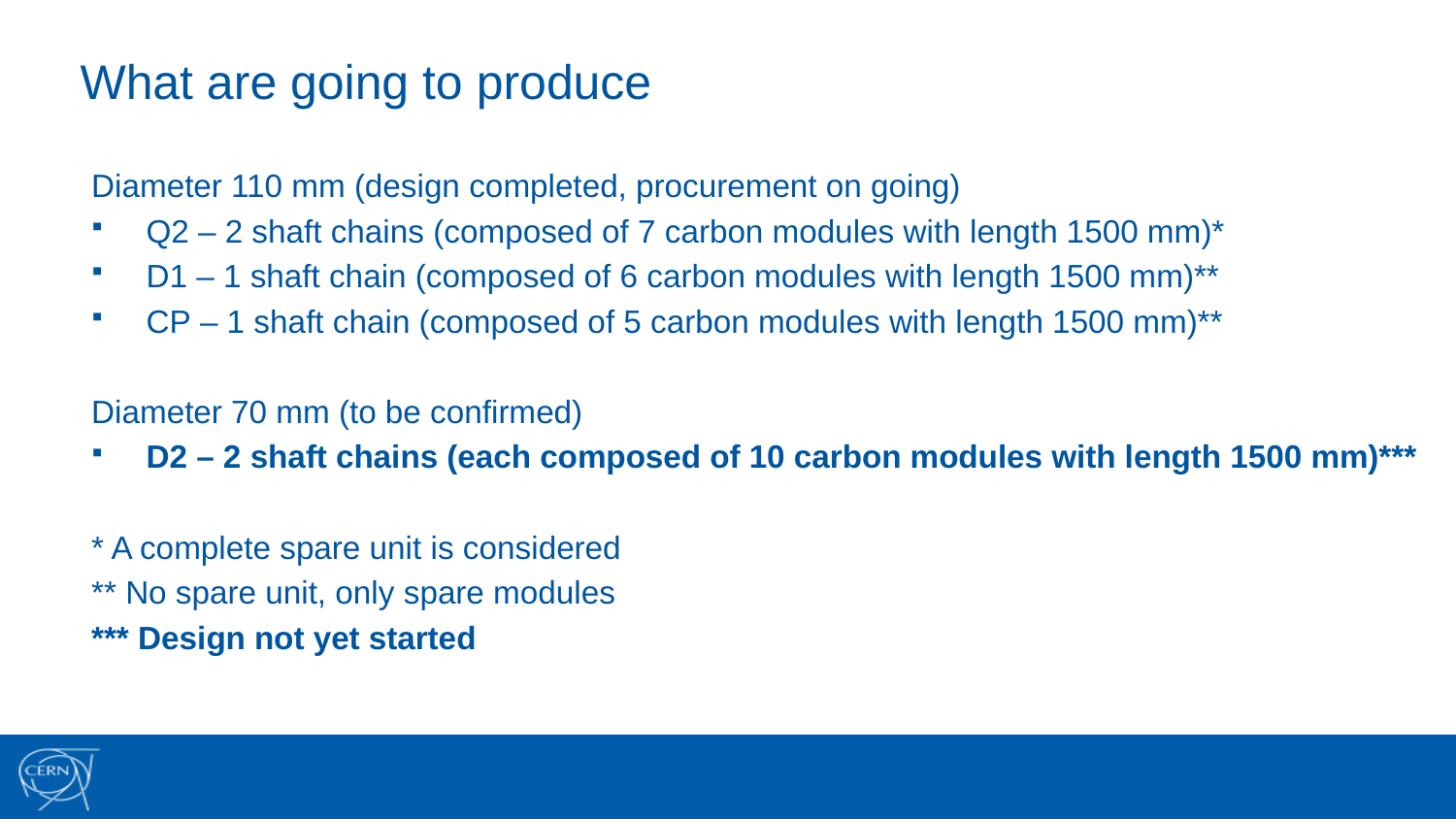

# What are going to produce
Diameter 110 mm (design completed, procurement on going)
Q2 – 2 shaft chains (composed of 7 carbon modules with length 1500 mm)*
D1 – 1 shaft chain (composed of 6 carbon modules with length 1500 mm)**
CP – 1 shaft chain (composed of 5 carbon modules with length 1500 mm)**

Diameter 70 mm (to be confirmed)
D2 – 2 shaft chains (each composed of 10 carbon modules with length 1500 mm)***

* A complete spare unit is considered
** No spare unit, only spare modules
*** Design not yet started